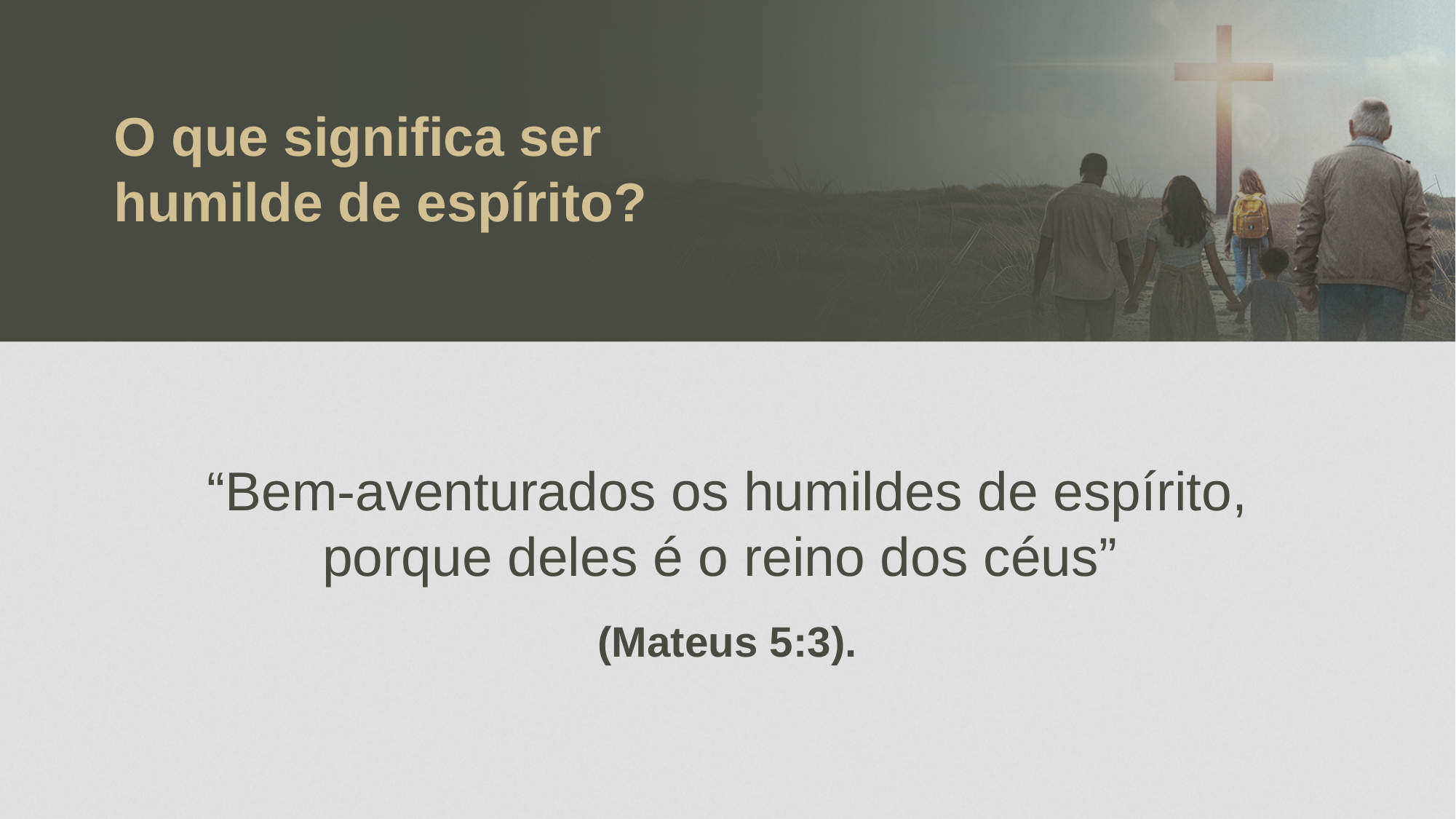

O que significa ser humilde de espírito?
“Bem-aventurados os humildes de espírito, porque deles é o reino dos céus”
(Mateus 5:3).